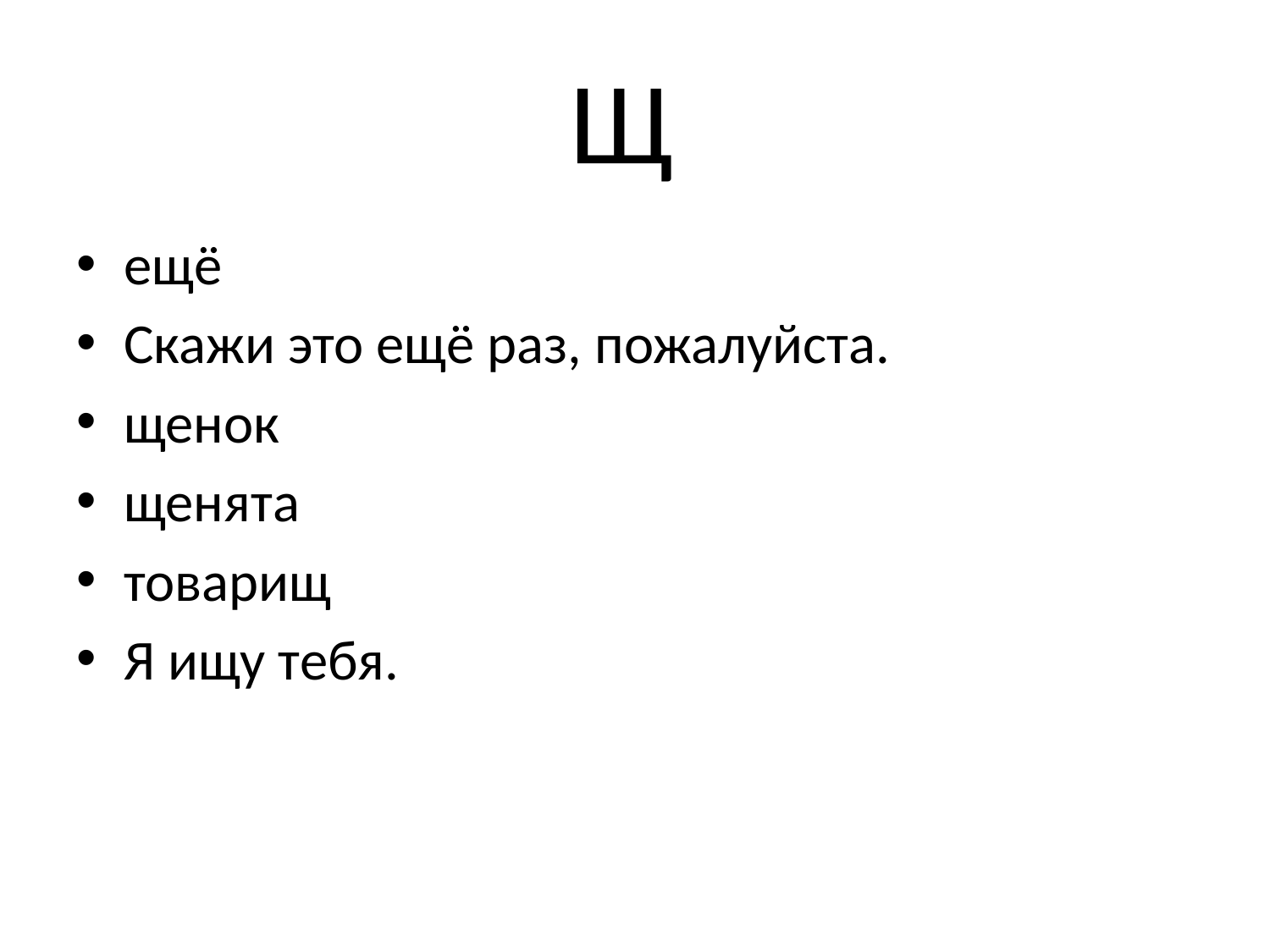

# Щ
ещё
Скажи это ещё раз, пожалуйста.
щенок
щенята
товарищ
Я ищу тебя.